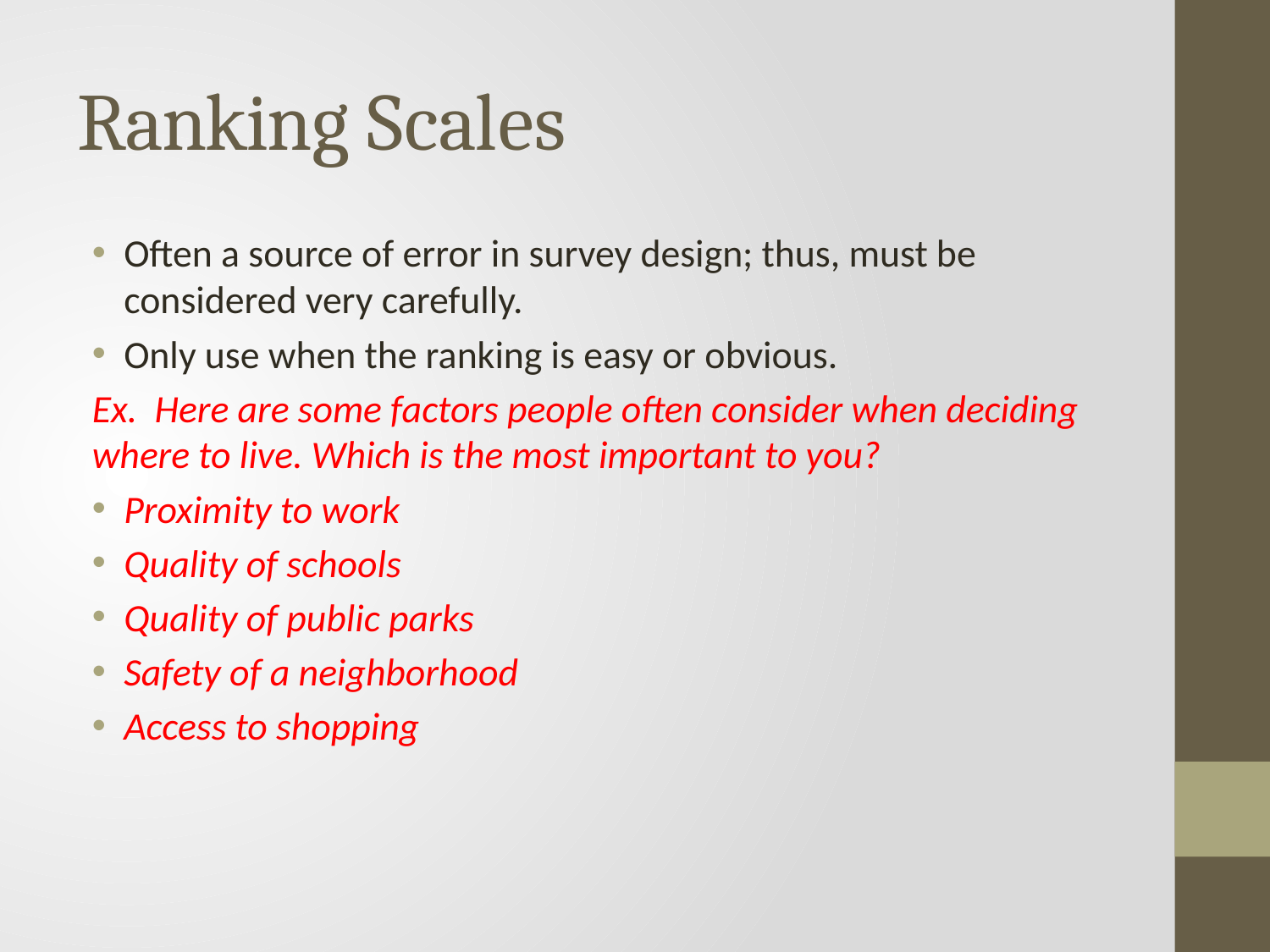

# Ranking Scales
Often a source of error in survey design; thus, must be considered very carefully.
Only use when the ranking is easy or obvious.
Ex.  Here are some factors people often consider when deciding where to live. Which is the most important to you?
Proximity to work
Quality of schools
Quality of public parks
Safety of a neighborhood
Access to shopping